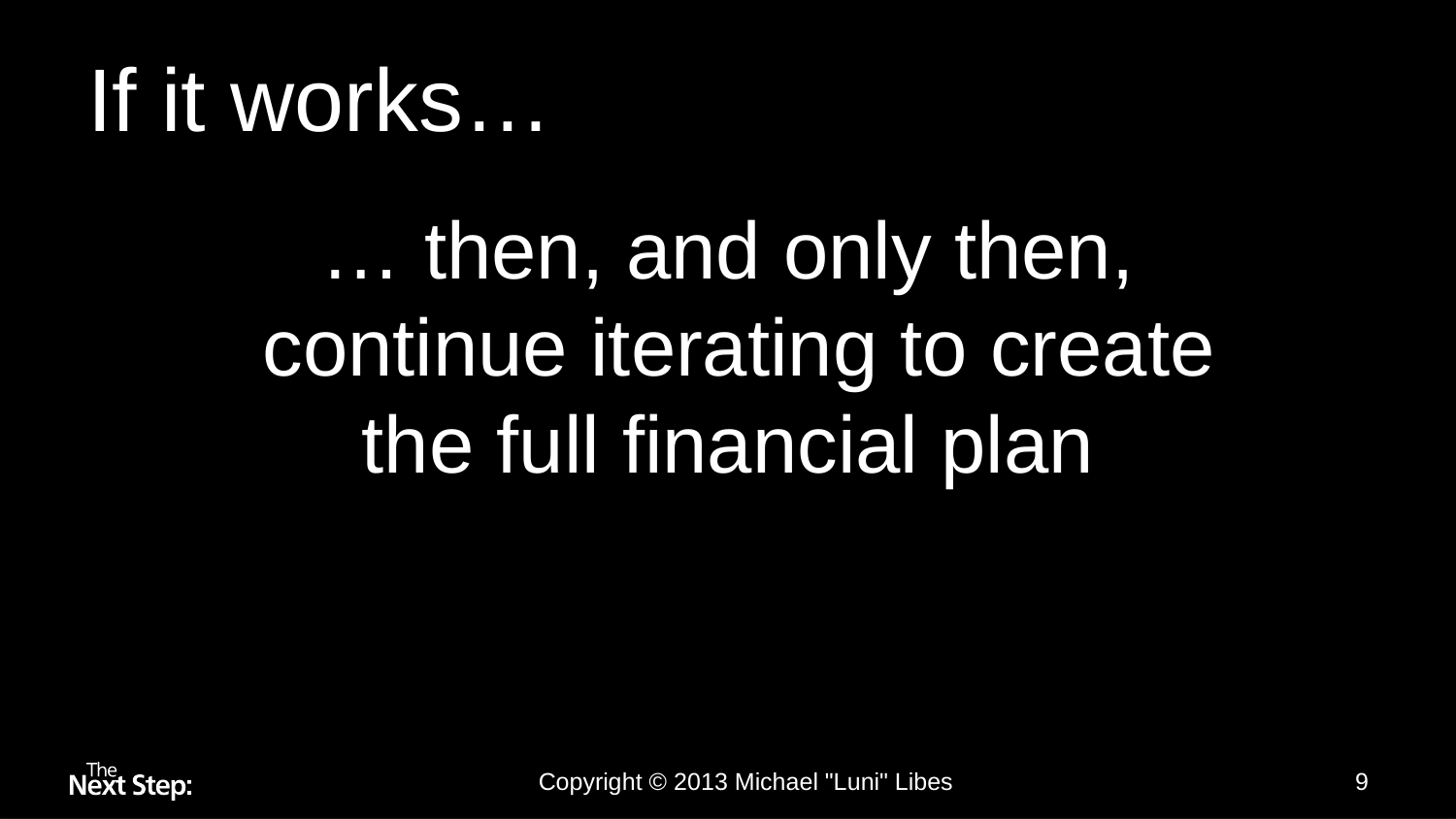

# If it works…
… then, and only then,
 continue iterating to create
the full financial plan
Copyright © 2013 Michael "Luni" Libes
9